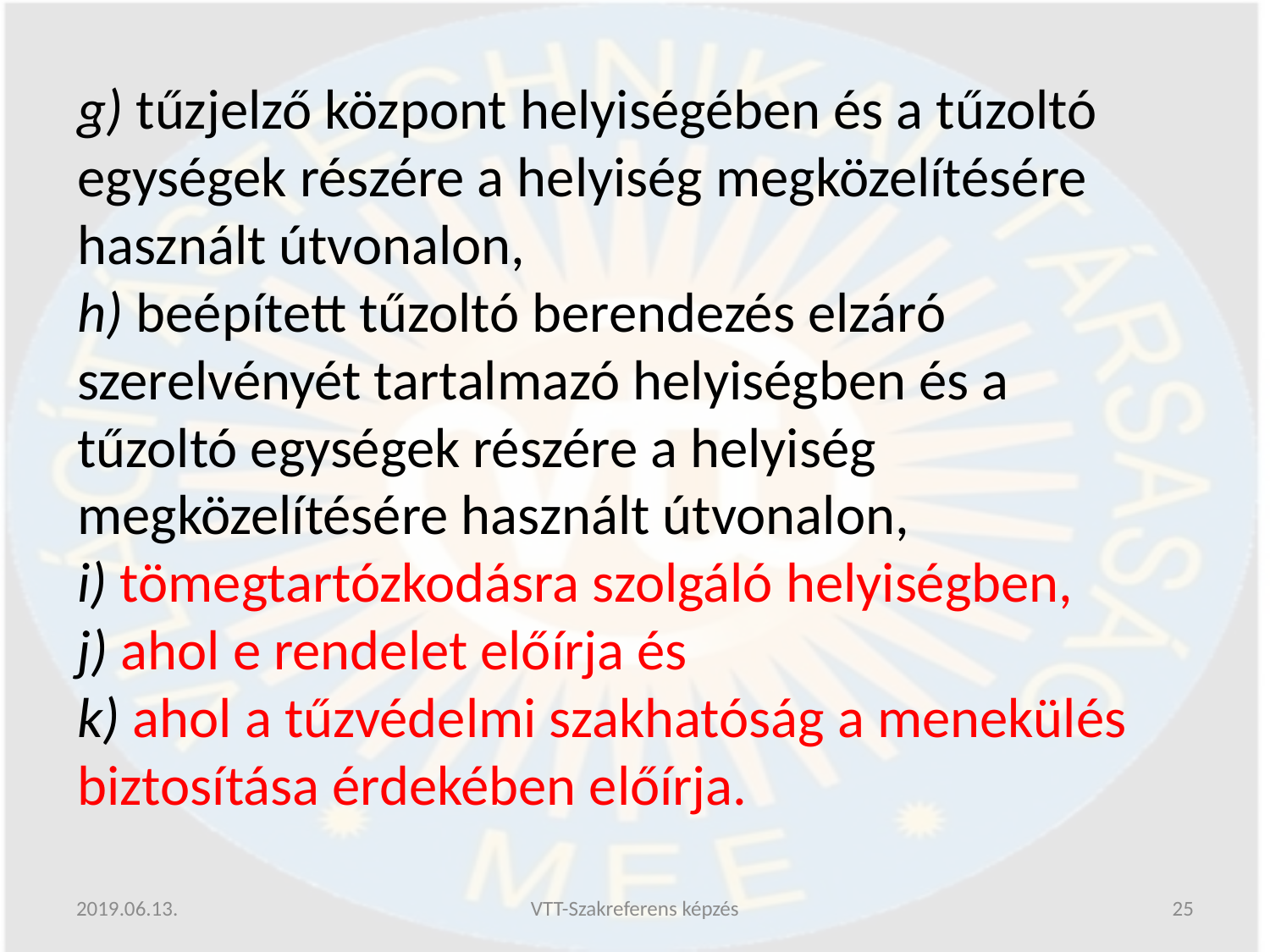

g) tűzjelző központ helyiségében és a tűzoltó egységek részére a helyiség megközelítésére használt útvonalon,
h) beépített tűzoltó berendezés elzáró szerelvényét tartalmazó helyiségben és a tűzoltó egységek részére a helyiség megközelítésére használt útvonalon,
i) tömegtartózkodásra szolgáló helyiségben,
j) ahol e rendelet előírja és
k) ahol a tűzvédelmi szakhatóság a menekülés biztosítása érdekében előírja.
2019.06.13.
VTT-Szakreferens képzés
25